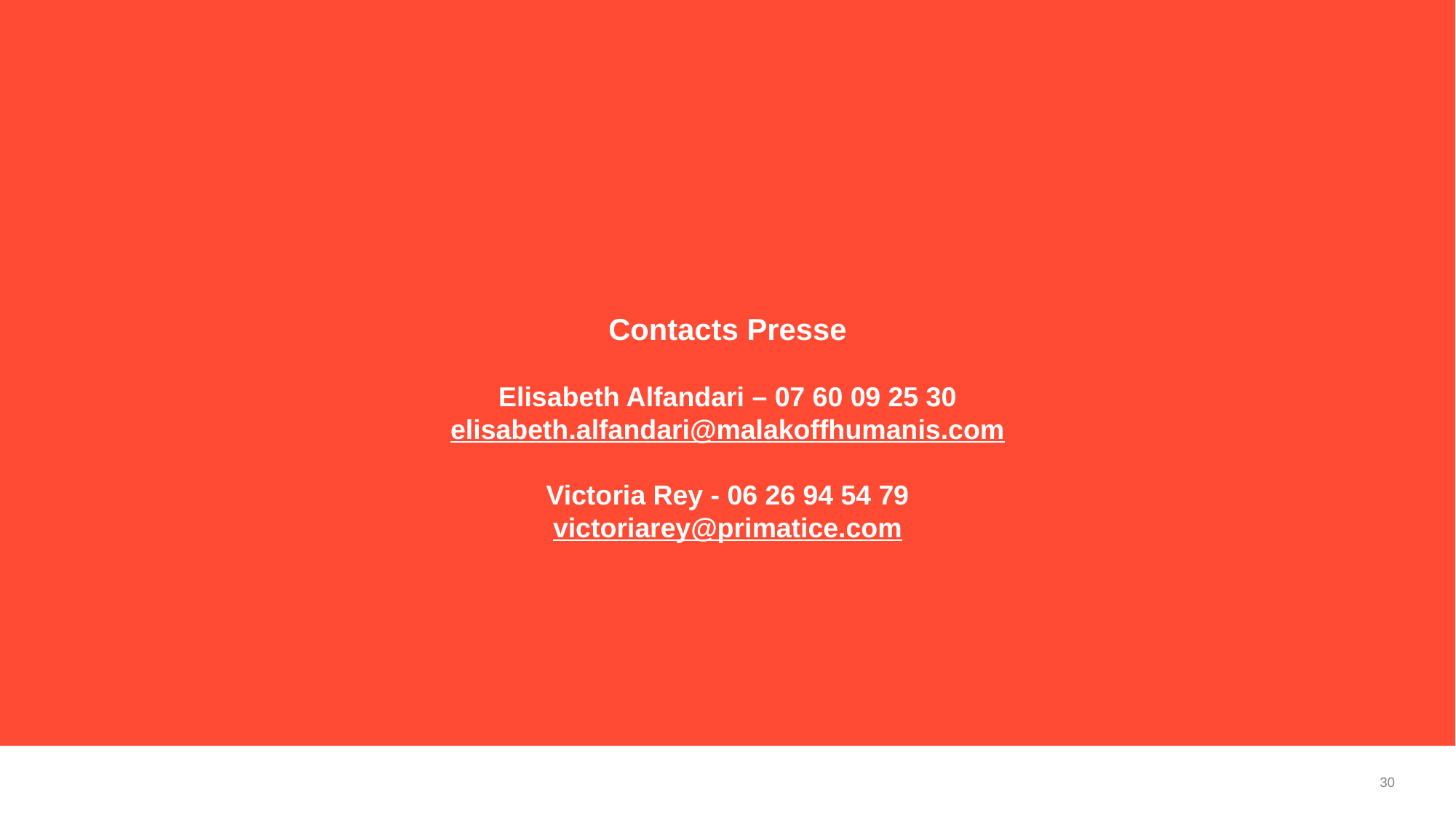

Contacts Presse

Elisabeth Alfandari – 07 60 09 25 30
elisabeth.alfandari@malakoffhumanis.com

Victoria Rey - 06 26 94 54 79
victoriarey@primatice.com

30